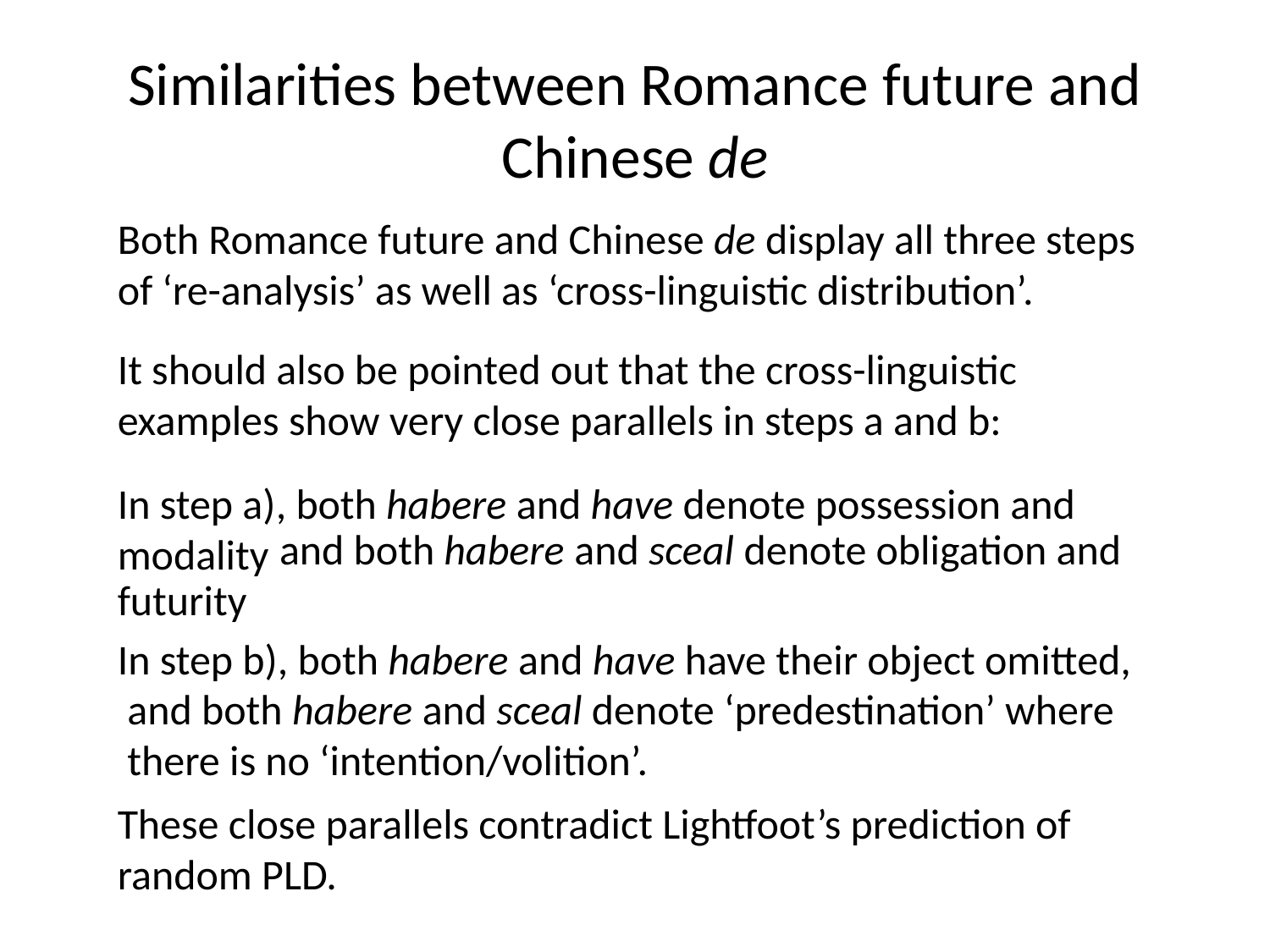

# Similarities between Romance future and Chinese de
Both Romance future and Chinese de display all three steps of ‘re-analysis’ as well as ‘cross-linguistic distribution’.
It should also be pointed out that the cross-linguistic examples show very close parallels in steps a and b:
In step a), both habere and have denote possession and modality
                 and both habere and sceal denote obligation and futurity
In step b), both habere and have have their object omitted,
and both habere and sceal denote ‘predestination’ where there is no ‘intention/volition’.
These close parallels contradict Lightfoot’s prediction of random PLD.